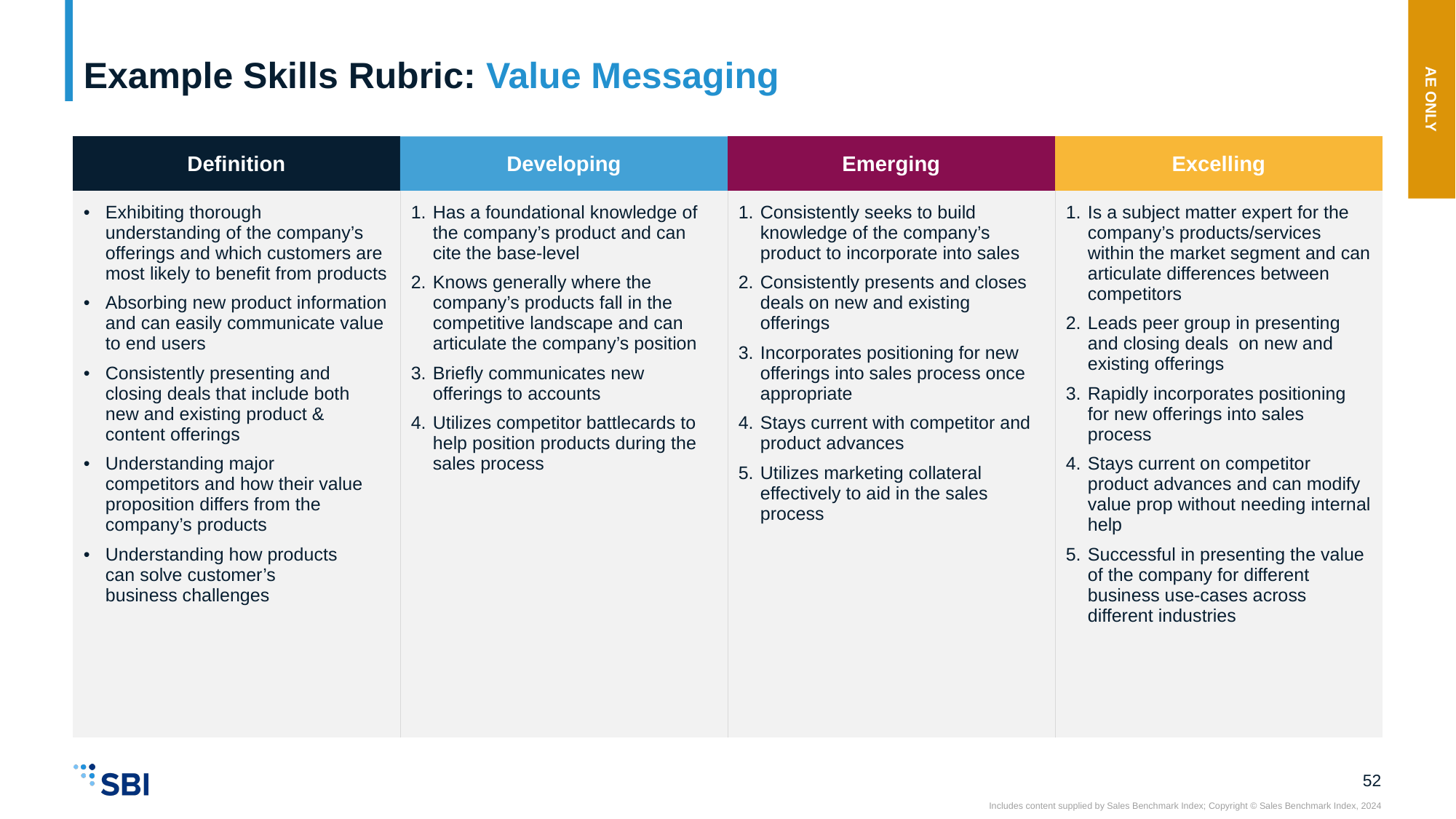

# Example Skills Rubric: Value Messaging
AE ONLY
| Definition | Developing | Emerging | Excelling |
| --- | --- | --- | --- |
| Exhibiting thorough understanding of the company’s offerings and which customers are most likely to benefit from products​ Absorbing new product information and can easily communicate value to end users​ Consistently presenting and closing deals that include both new and existing product & content offerings​ Understanding major competitors and how their value proposition differs from the company’s products​ Understanding how products can solve customer’s business challenges ​ | ​Has a foundational knowledge of the company’s product and can cite the base-level Knows generally where the company’s products fall in the competitive landscape and can articulate the company’s position Briefly communicates new offerings to accounts Utilizes competitor battlecards to help position products during the sales process | Consistently seeks to build knowledge of the company’s product to incorporate into sales Consistently presents and closes deals on new and existing offerings Incorporates positioning for new offerings into sales process once appropriate Stays current with competitor and product advances Utilizes marketing collateral effectively to aid in the sales process | Is a subject matter expert for the company’s products/services within the market segment and can articulate differences between competitors Leads peer group in presenting and closing deals on new and existing offerings Rapidly incorporates positioning for new offerings into sales process Stays current on competitor product advances and can modify value prop without needing internal help Successful in presenting the value of the company for different business use-cases across different industries |